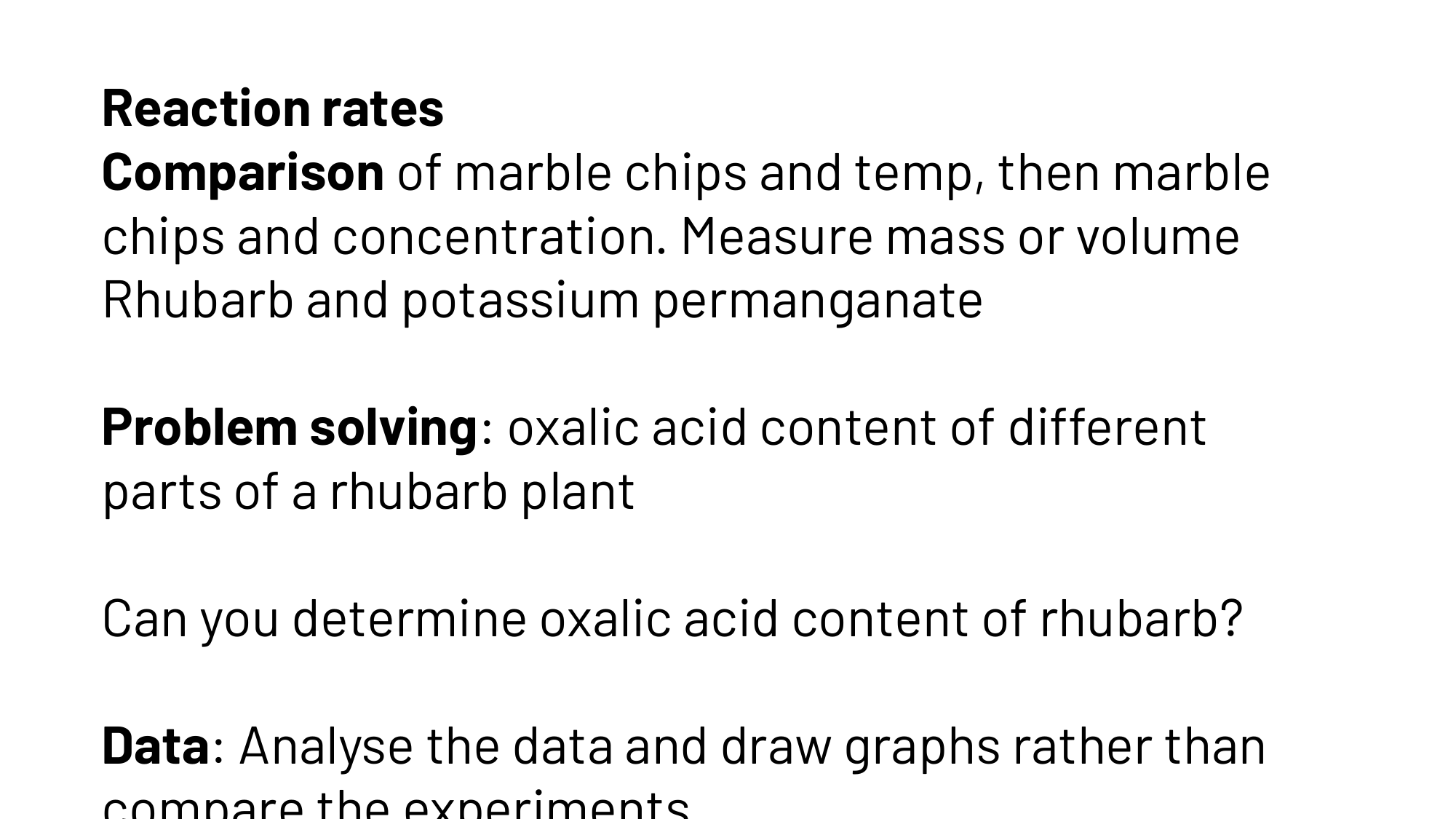

Reaction rates
Comparison of marble chips and temp, then marble chips and concentration. Measure mass or volume
Rhubarb and potassium permanganate

Problem solving: oxalic acid content of different parts of a rhubarb plant

Can you determine oxalic acid content of rhubarb?

Data: Analyse the data and draw graphs rather than compare the experiments.